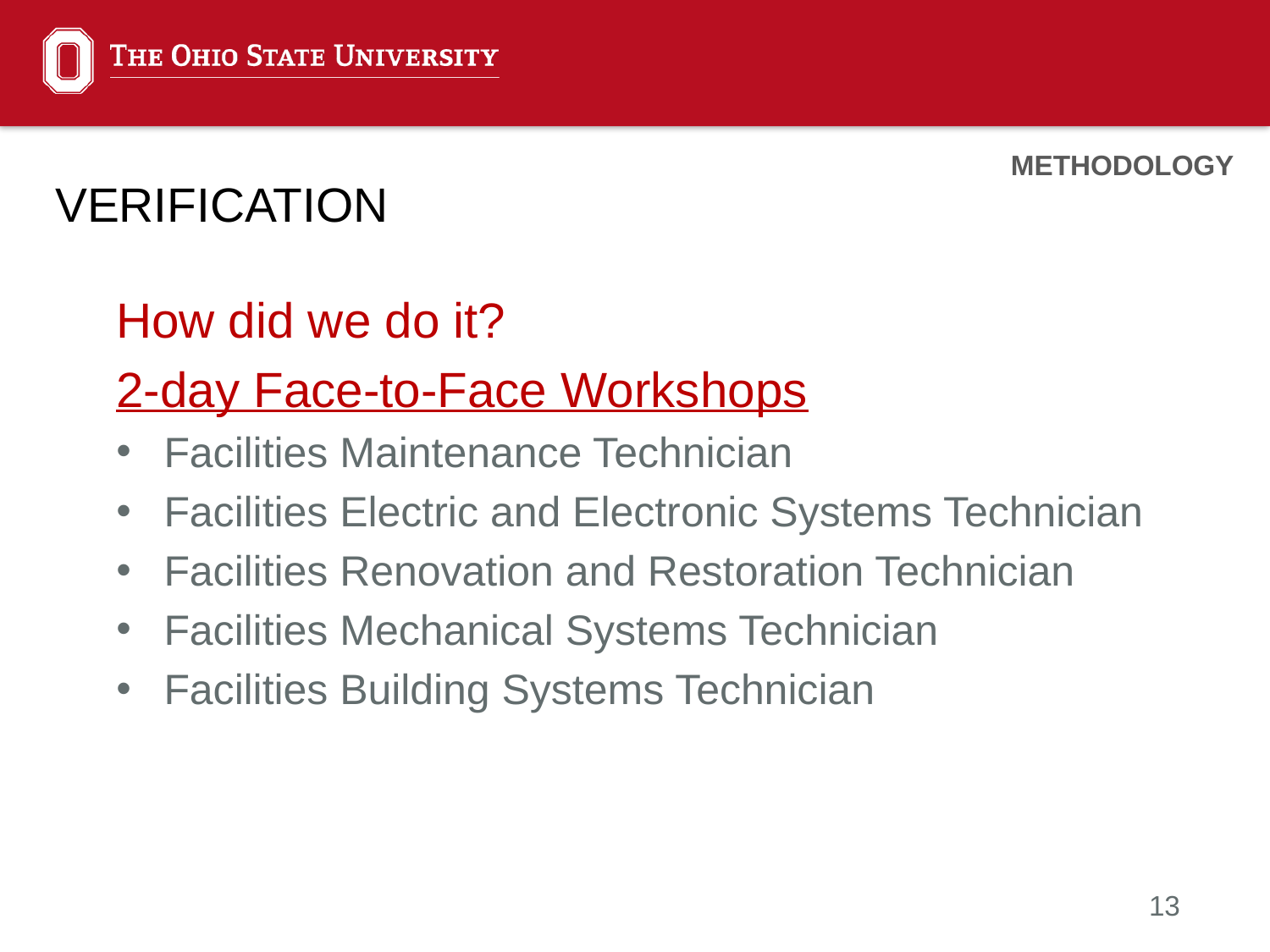

METHODOLOGY
# VERIFICATION
How did we do it?
2-day Face-to-Face Workshops
Facilities Maintenance Technician
Facilities Electric and Electronic Systems Technician
Facilities Renovation and Restoration Technician
Facilities Mechanical Systems Technician
Facilities Building Systems Technician